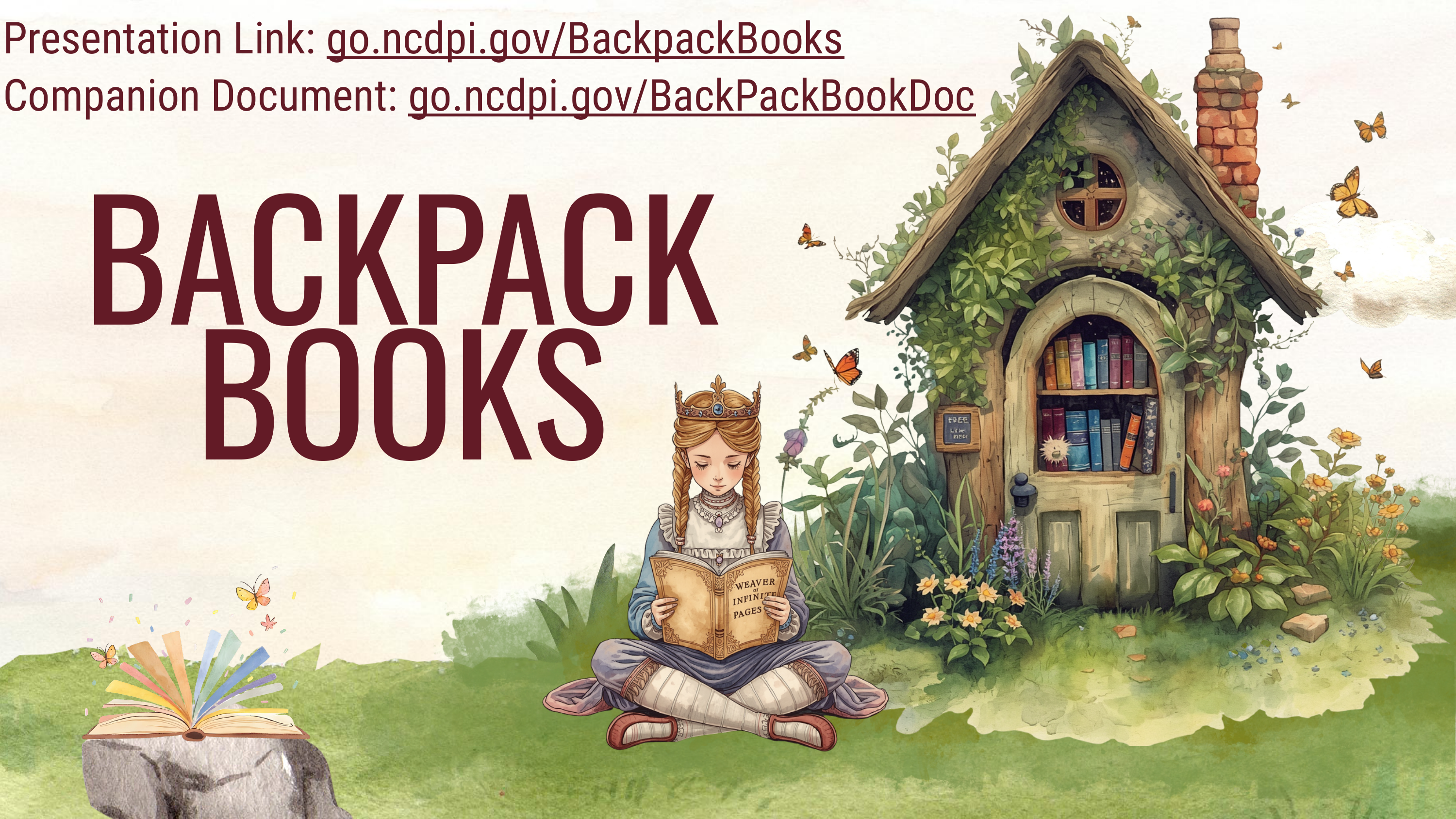

Presentation Link: go.ncdpi.gov/BackpackBooks
Companion Document: go.ncdpi.gov/BackPackBookDoc

BACKPACK BOOKS